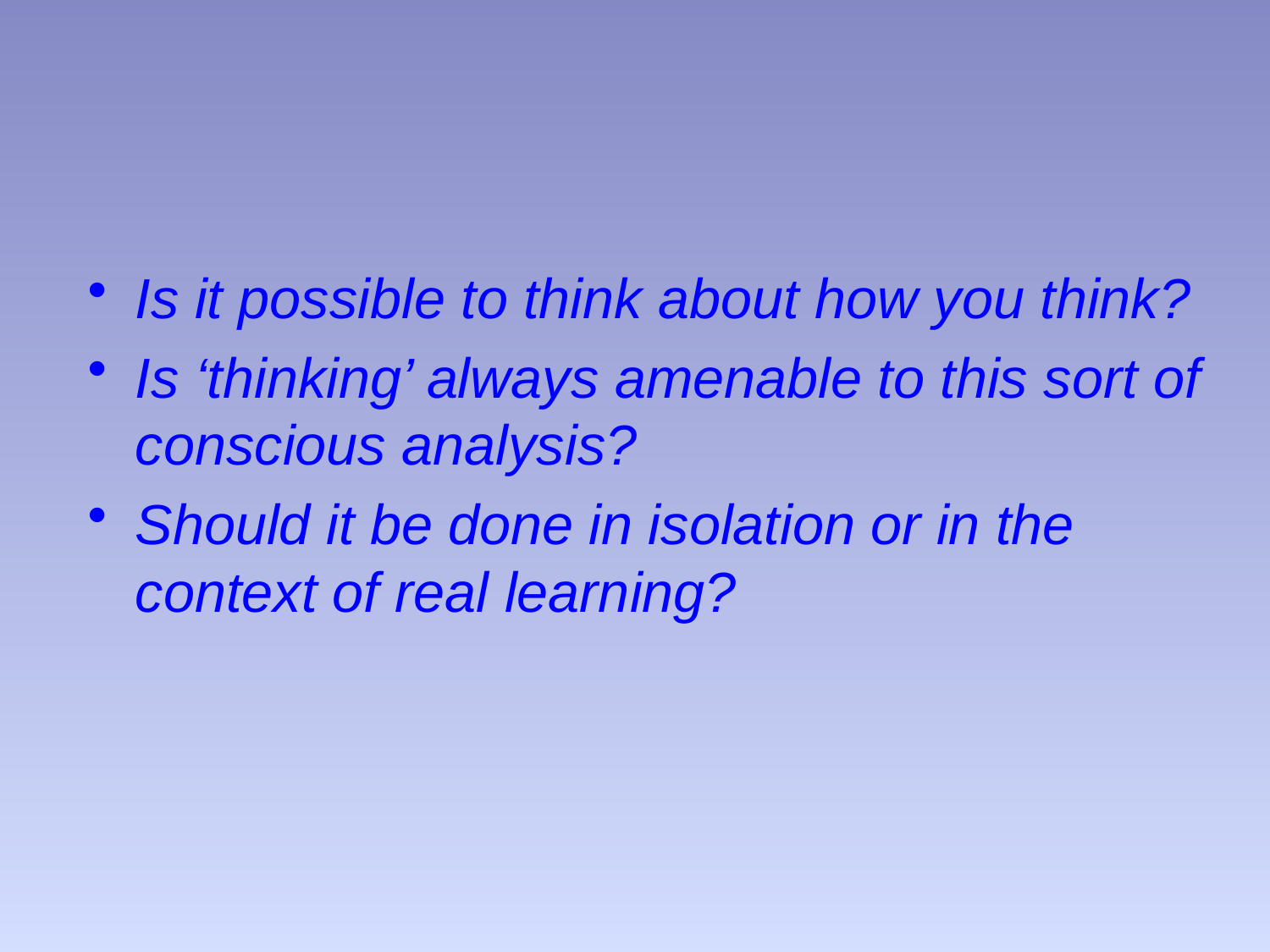

Is it possible to think about how you think?
Is ‘thinking’ always amenable to this sort of conscious analysis?
Should it be done in isolation or in the context of real learning?